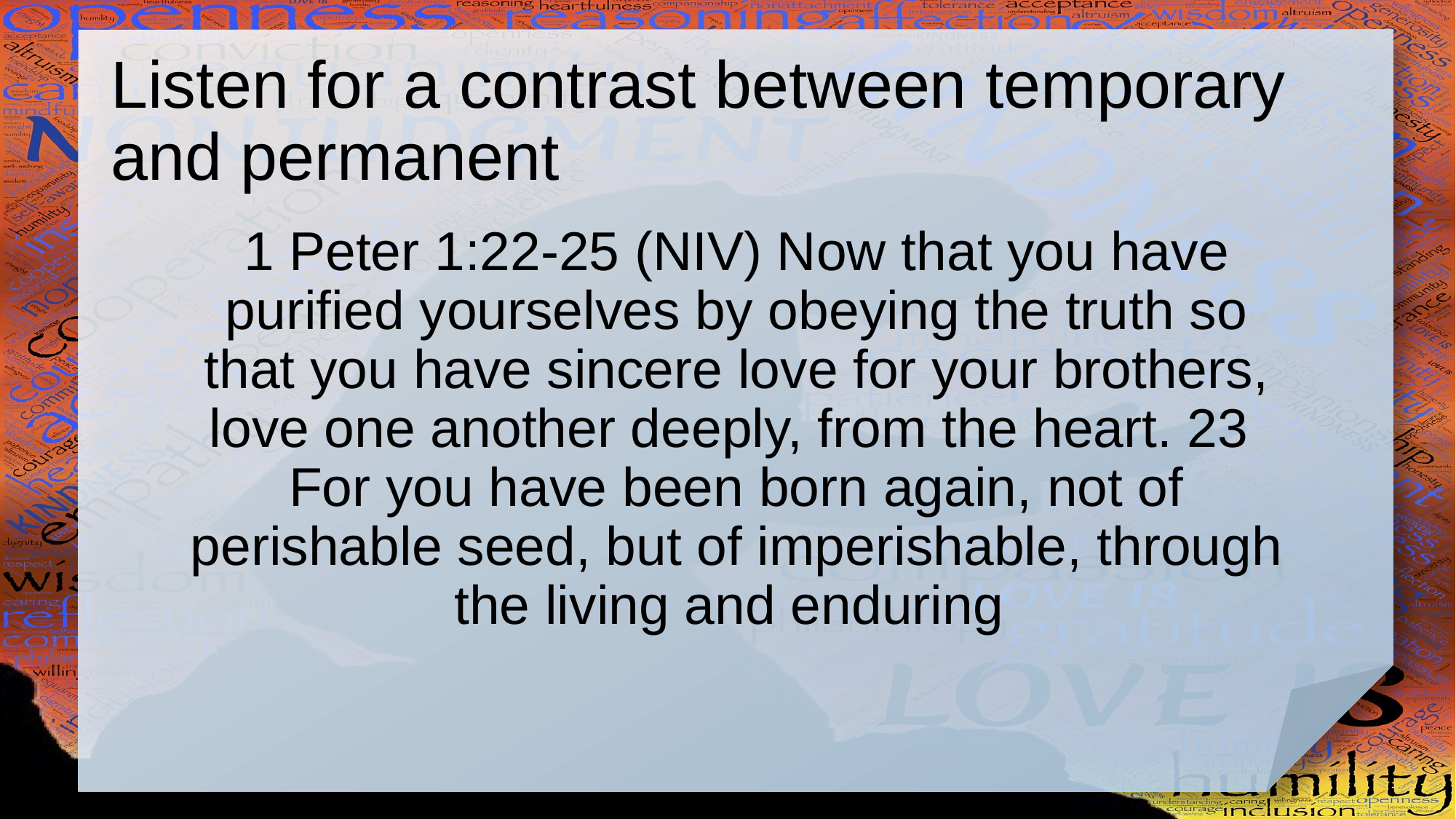

# Listen for a contrast between temporary and permanent
1 Peter 1:22-25 (NIV) Now that you have purified yourselves by obeying the truth so that you have sincere love for your brothers, love one another deeply, from the heart. 23  For you have been born again, not of perishable seed, but of imperishable, through the living and enduring